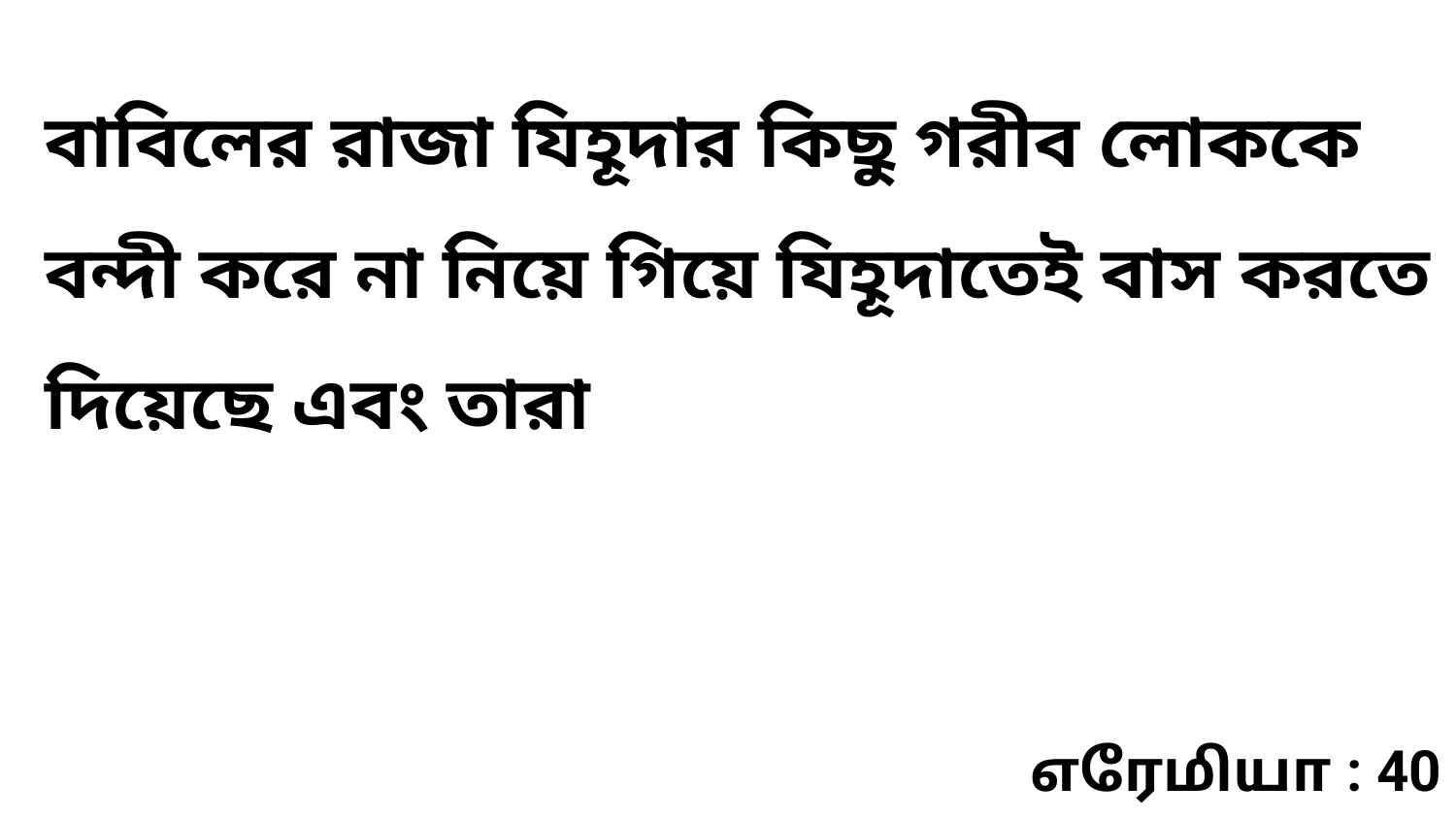

বাবিলের রাজা যিহূদার কিছু গরীব লোককে বন্দী করে না নিয়ে গিয়ে যিহূদাতেই বাস করতে দিয়েছে এবং তারা
எரேமியா : 40